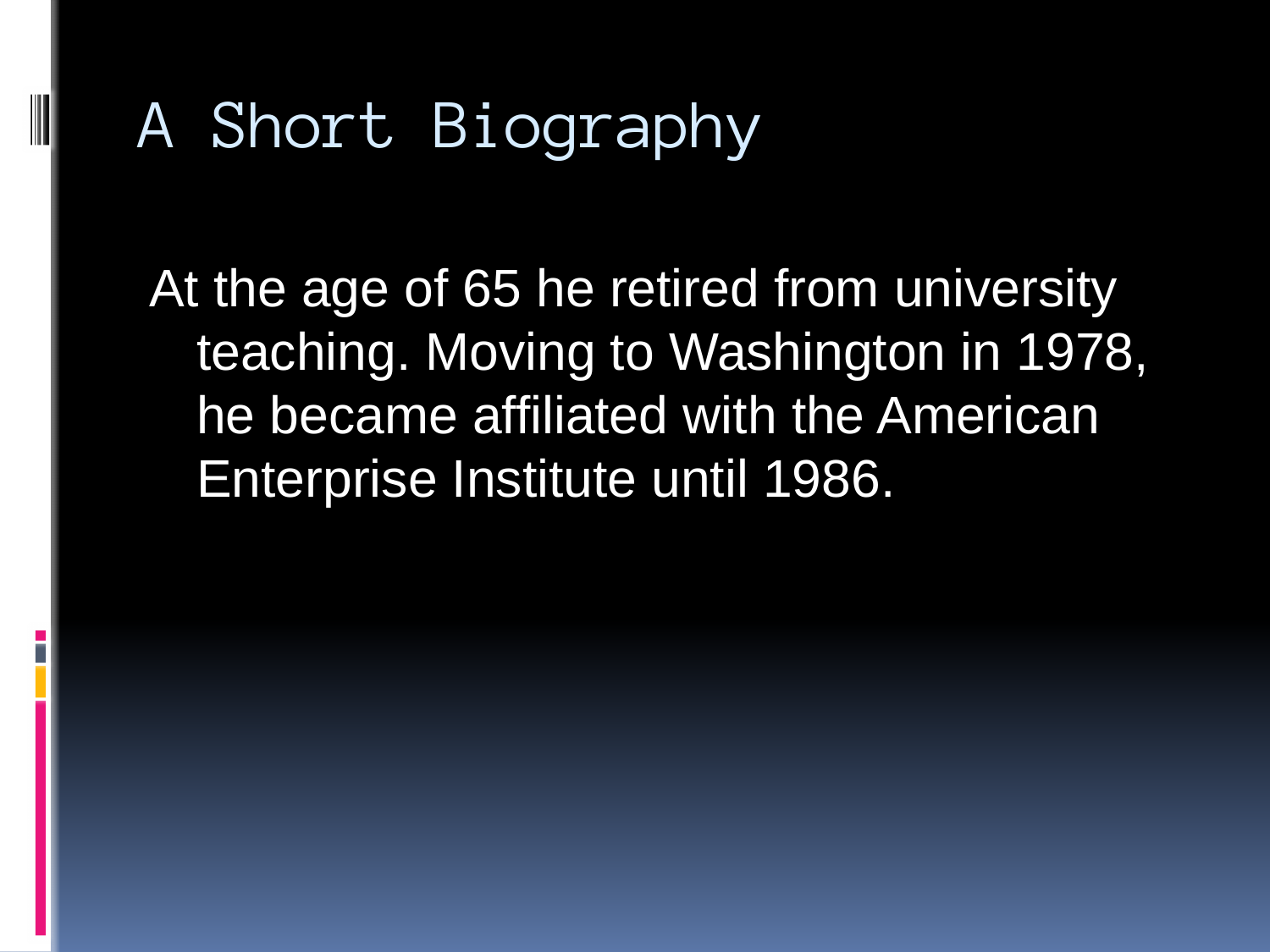

# A Short Biography
At the age of 65 he retired from university teaching. Moving to Washington in 1978, he became affiliated with the American Enterprise Institute until 1986.